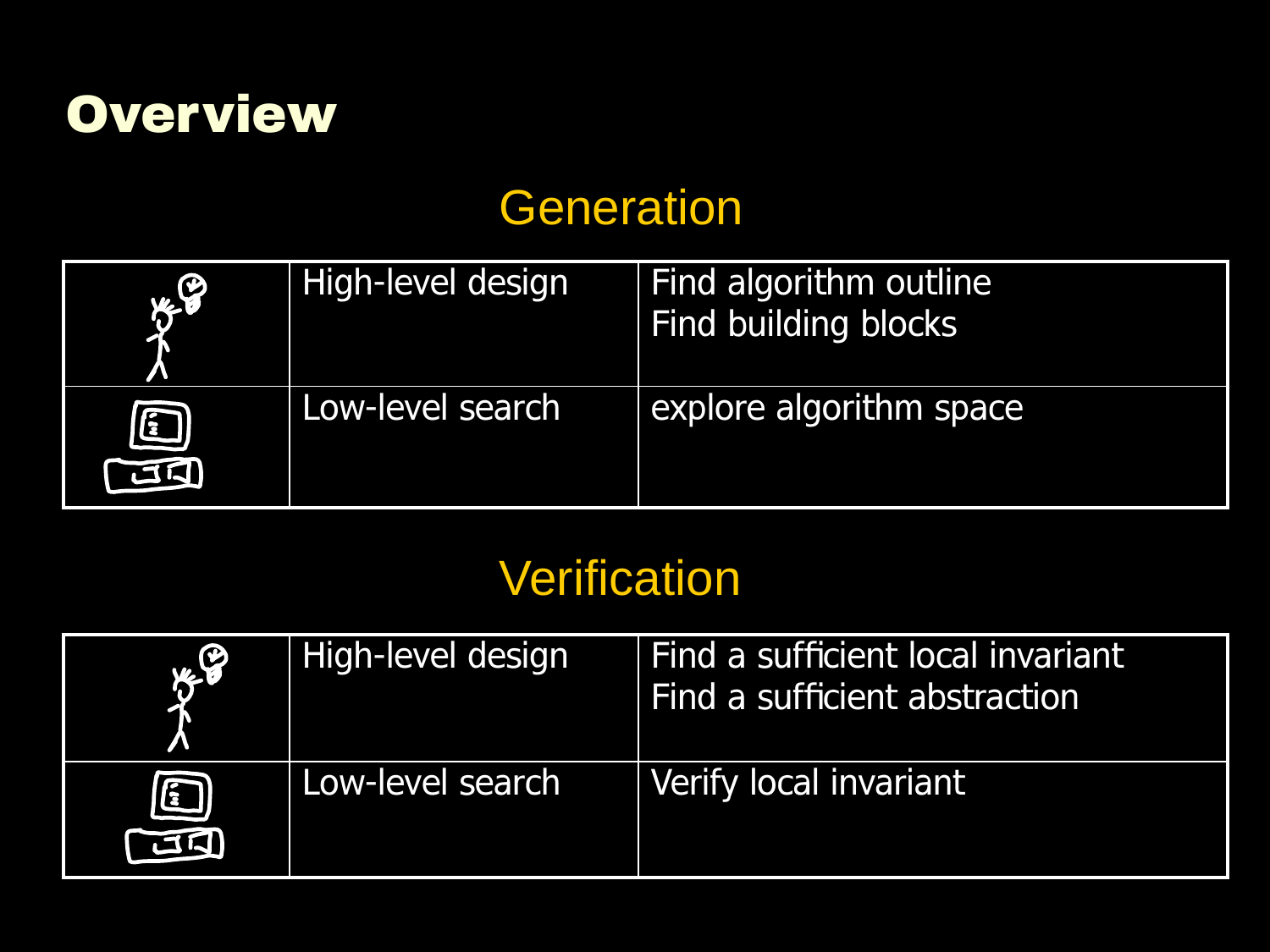

# Overview
Generation
|  | High-level design | Find algorithm outline Find building blocks |
| --- | --- | --- |
|  | Low-level search | explore algorithm space |
Verification
|  | High-level design | Find a sufficient local invariant Find a sufficient abstraction |
| --- | --- | --- |
|  | Low-level search | Verify local invariant |